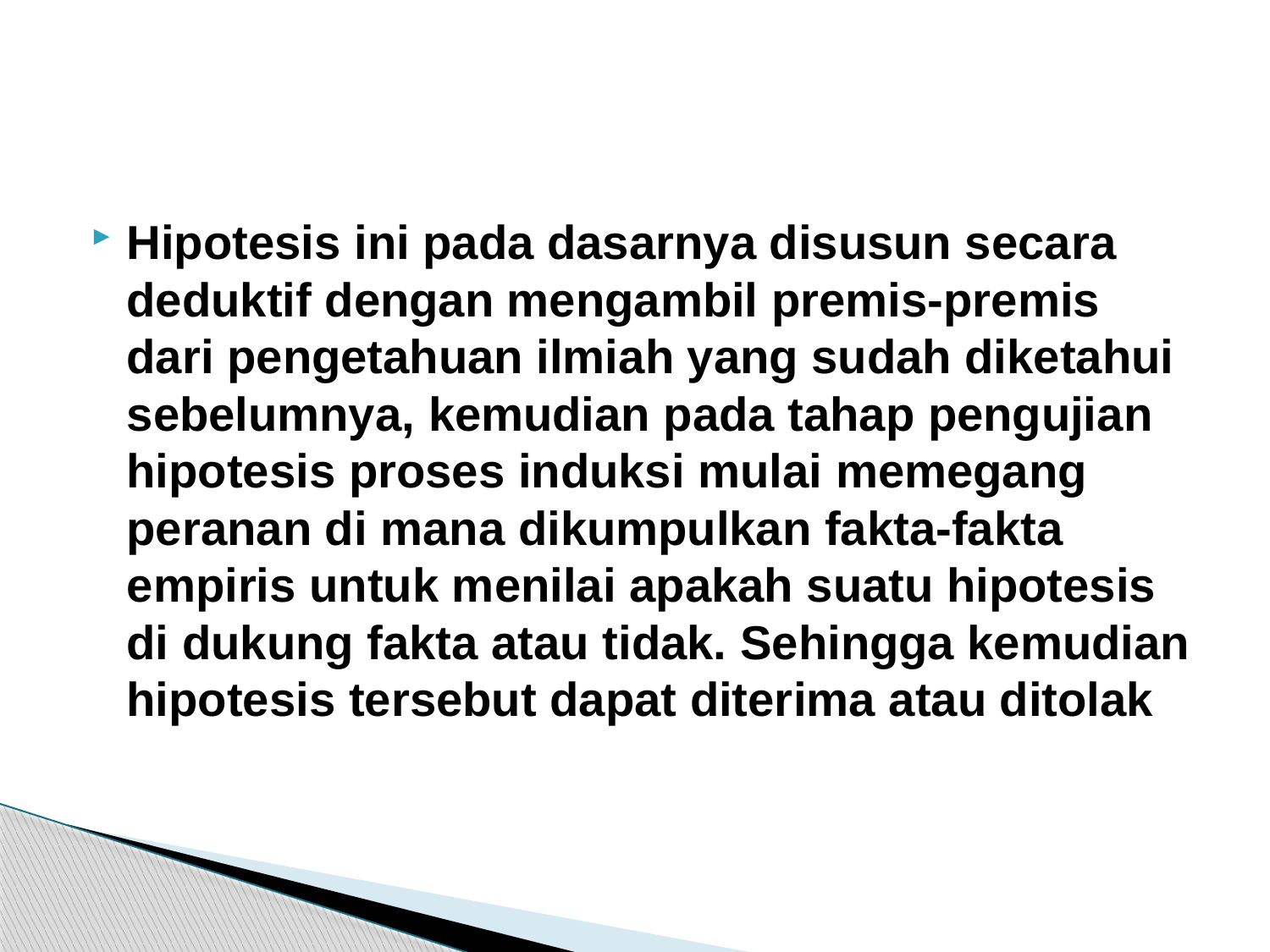

#
Hipotesis ini pada dasarnya disusun secara deduktif dengan mengambil premis-premis dari pengetahuan ilmiah yang sudah diketahui sebelumnya, kemudian pada tahap pengujian hipotesis proses induksi mulai memegang peranan di mana dikumpulkan fakta-fakta empiris untuk menilai apakah suatu hipotesis di dukung fakta atau tidak. Sehingga kemudian hipotesis tersebut dapat diterima atau ditolak